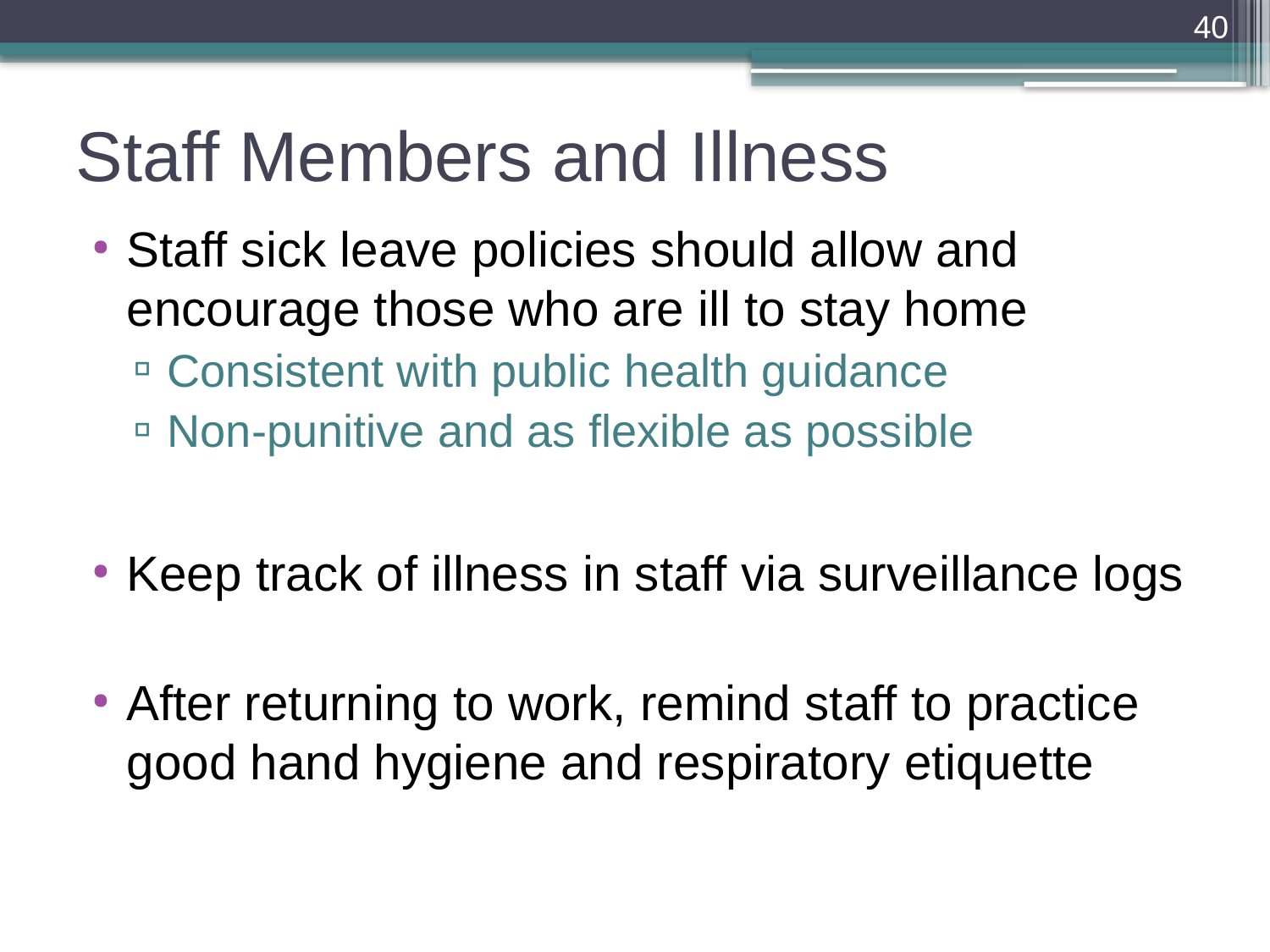

40
# Staff Members and Illness
Staff sick leave policies should allow and encourage those who are ill to stay home
Consistent with public health guidance
Non-punitive and as flexible as possible

Keep track of illness in staff via surveillance logs

After returning to work, remind staff to practice good hand hygiene and respiratory etiquette